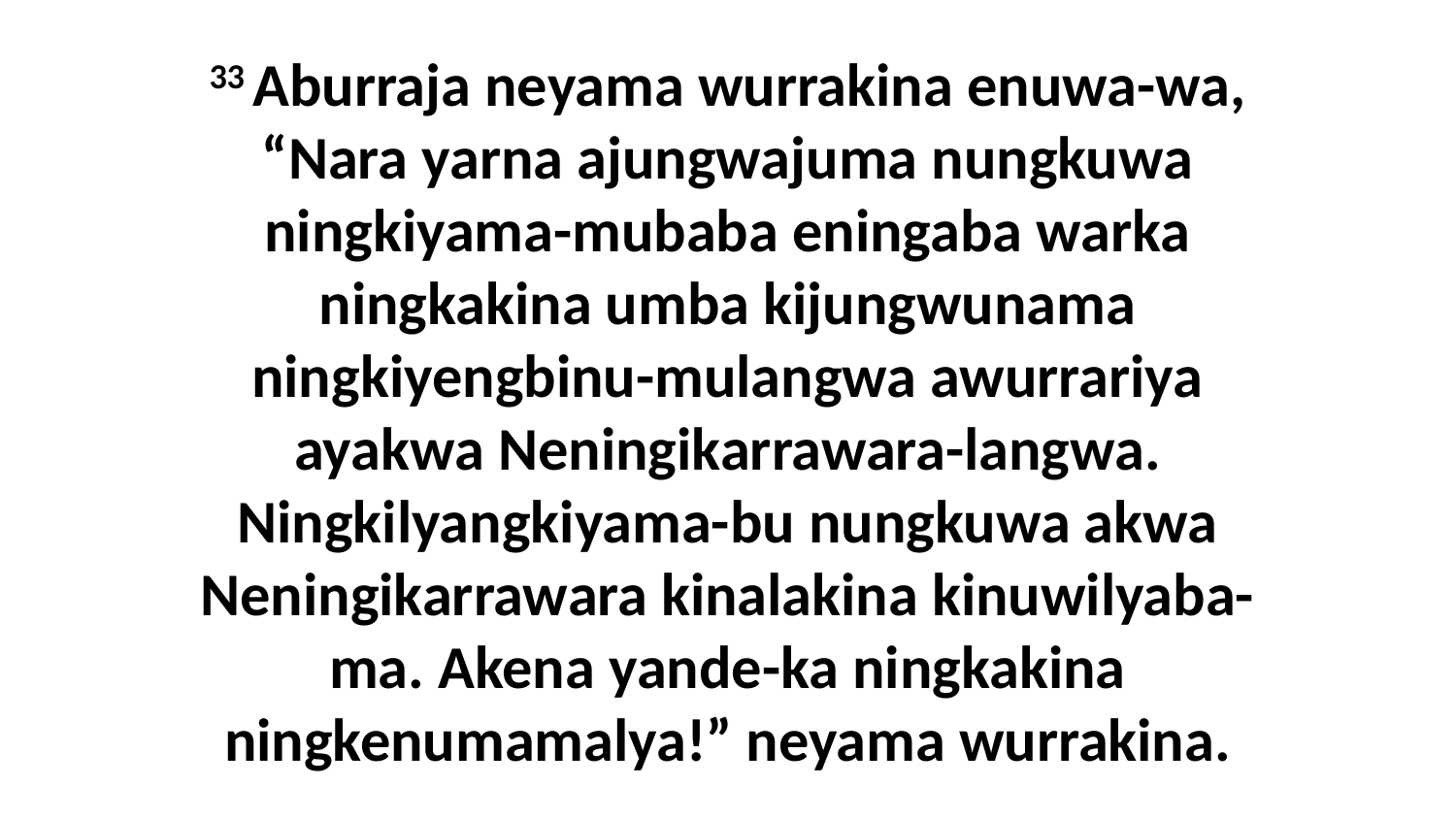

33 Aburraja neyama wurrakina enuwa-wa, “Nara yarna ajungwajuma nungkuwa ningkiyama-mubaba eningaba warka ningkakina umba kijungwunama ningkiyengbinu-mulangwa awurrariya ayakwa Neningikarrawara-langwa. Ningkilyangkiyama-bu nungkuwa akwa Neningikarrawara kinalakina kinuwilyaba-ma. Akena yande-ka ningkakina ningkenumamalya!” neyama wurrakina.